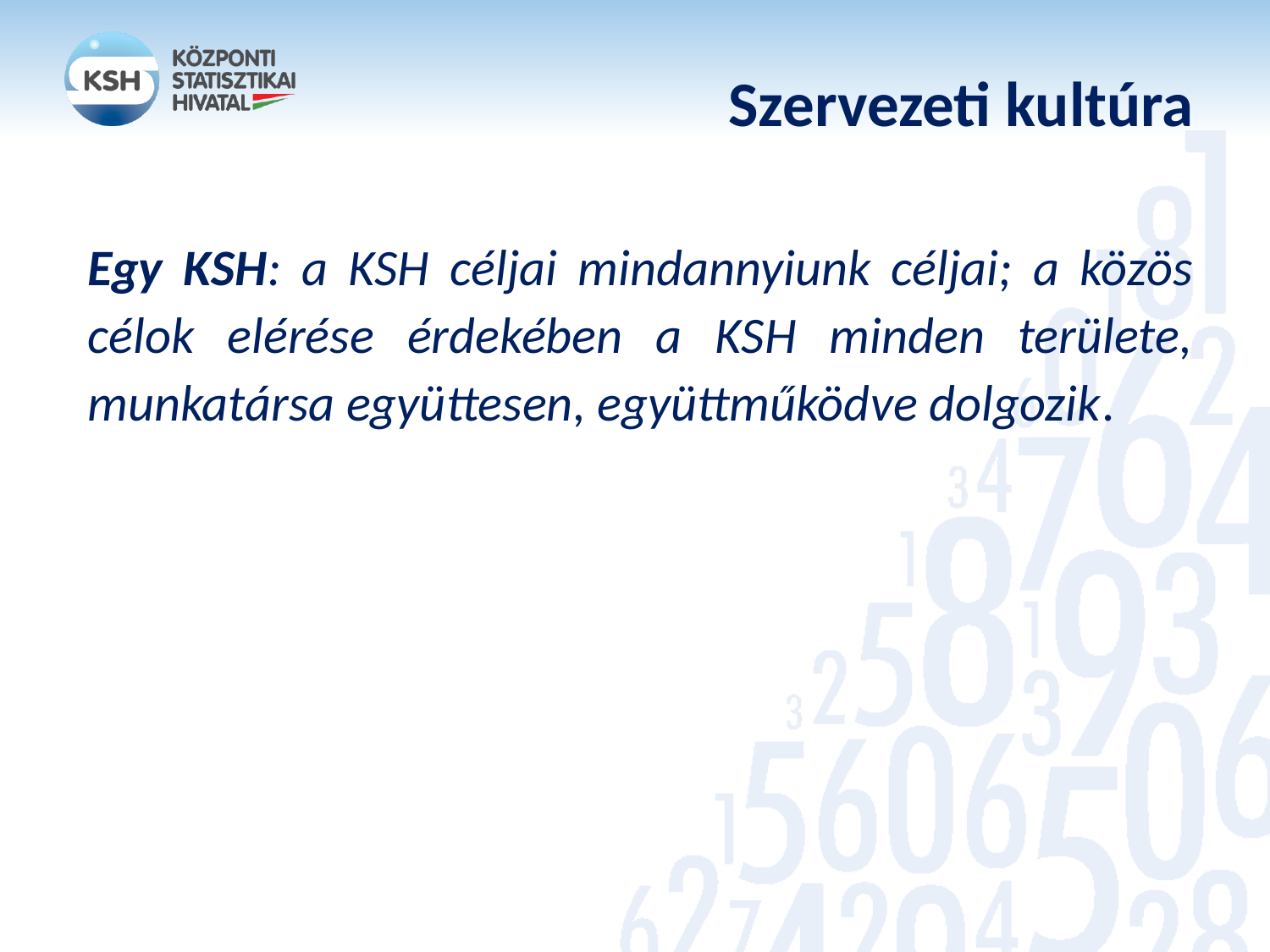

# Szervezeti kultúra
Egy KSH: a KSH céljai mindannyiunk céljai; a közös célok elérése érdekében a KSH minden területe, munkatársa együttesen, együttműködve dolgozik.